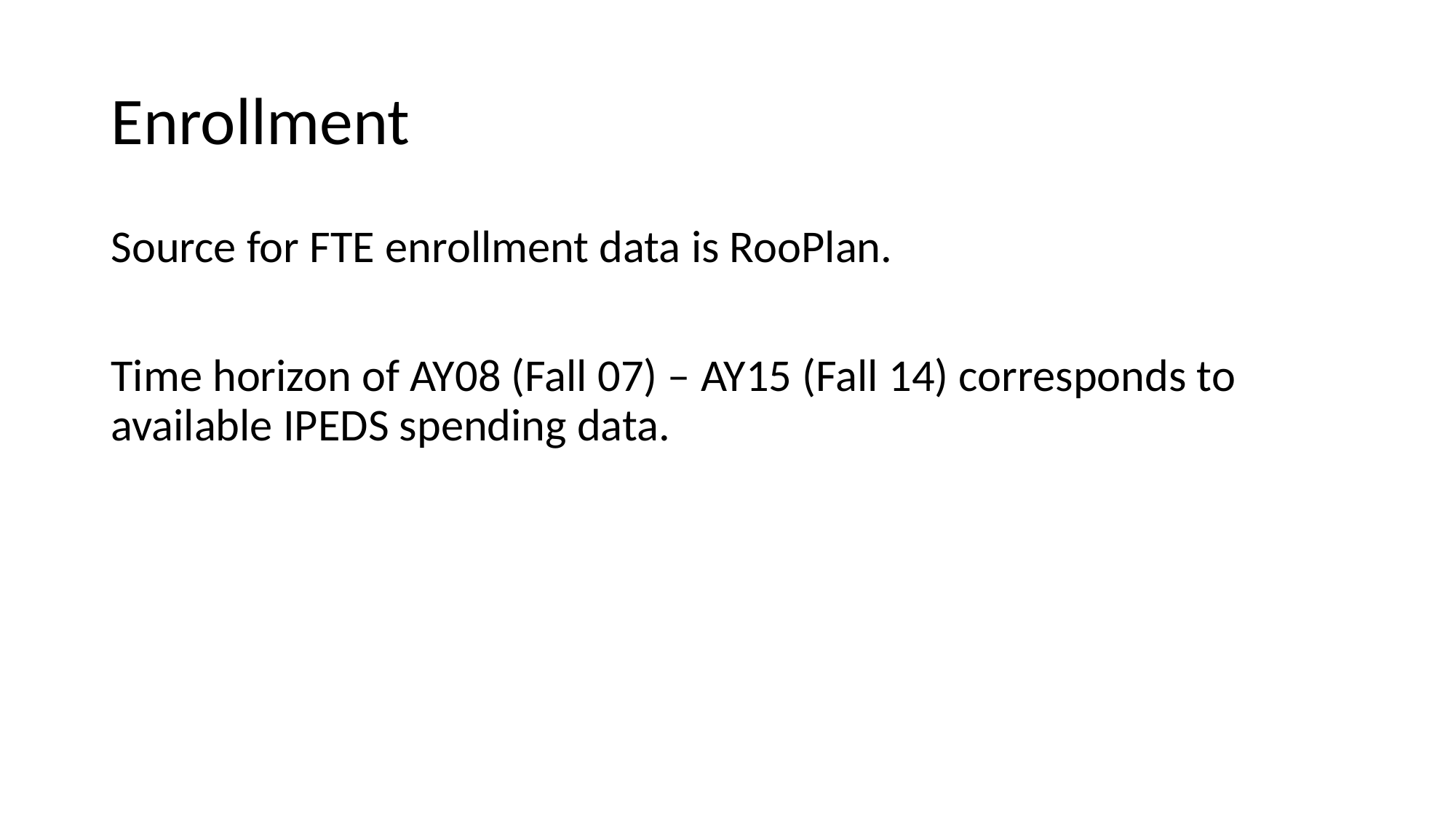

# Enrollment
Source for FTE enrollment data is RooPlan.

Time horizon of AY08 (Fall 07) – AY15 (Fall 14) corresponds to available IPEDS spending data.